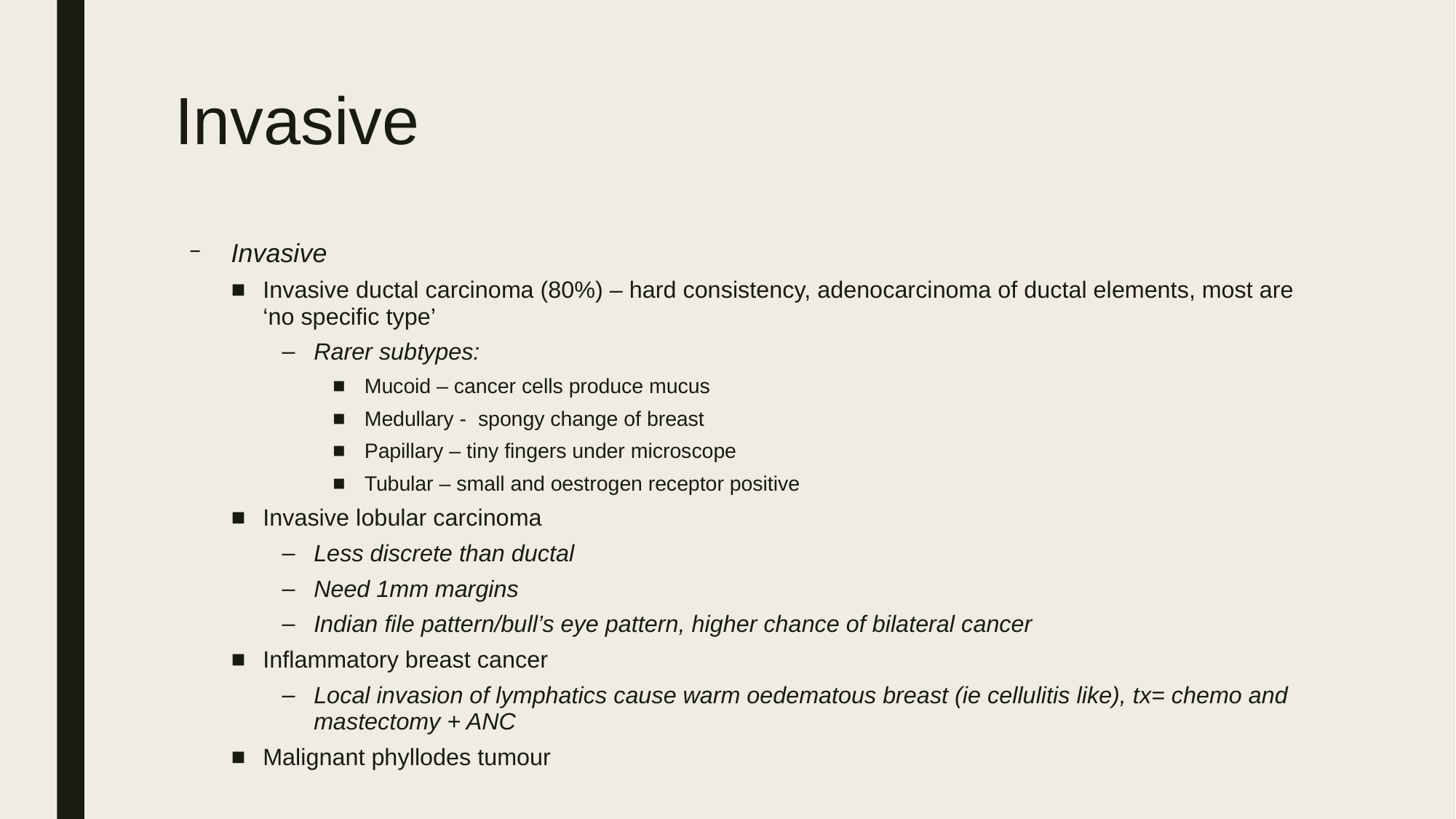

# Invasive
Invasive
Invasive ductal carcinoma (80%) – hard consistency, adenocarcinoma of ductal elements, most are ‘no specific type’
Rarer subtypes:
Mucoid – cancer cells produce mucus
Medullary -  spongy change of breast
Papillary – tiny fingers under microscope
Tubular – small and oestrogen receptor positive
Invasive lobular carcinoma
Less discrete than ductal
Need 1mm margins
Indian file pattern/bull’s eye pattern, higher chance of bilateral cancer
Inflammatory breast cancer
Local invasion of lymphatics cause warm oedematous breast (ie cellulitis like), tx= chemo and mastectomy + ANC
Malignant phyllodes tumour